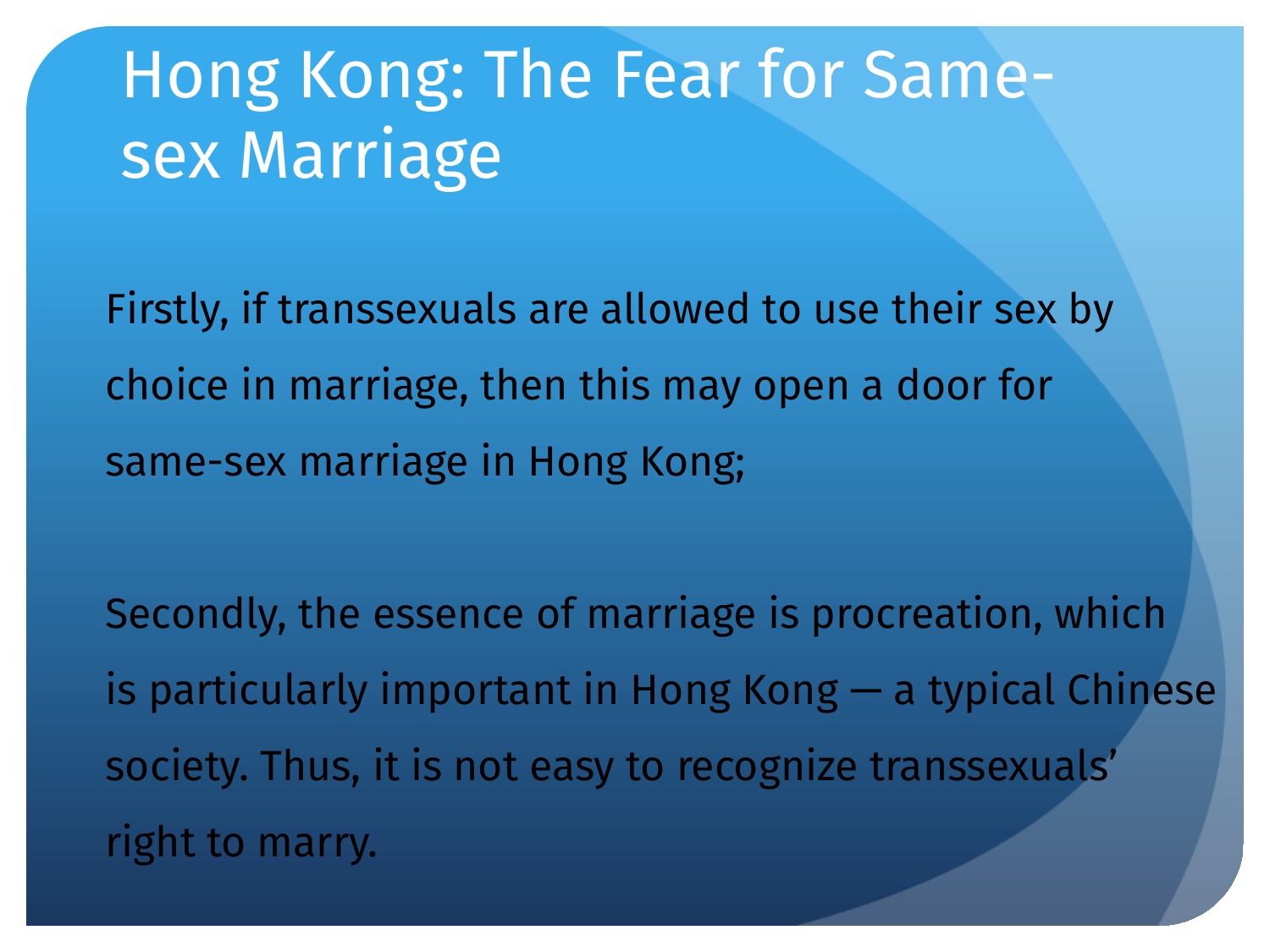

# Hong Kong: The Fear for Same-sex Marriage
Firstly, if transsexuals are allowed to use their sex by
choice in marriage, then this may open a door for
same-sex marriage in Hong Kong;

Secondly, the essence of marriage is procreation, which
is particularly important in Hong Kong — a typical Chinese
society. Thus, it is not easy to recognize transsexuals’
right to marry.